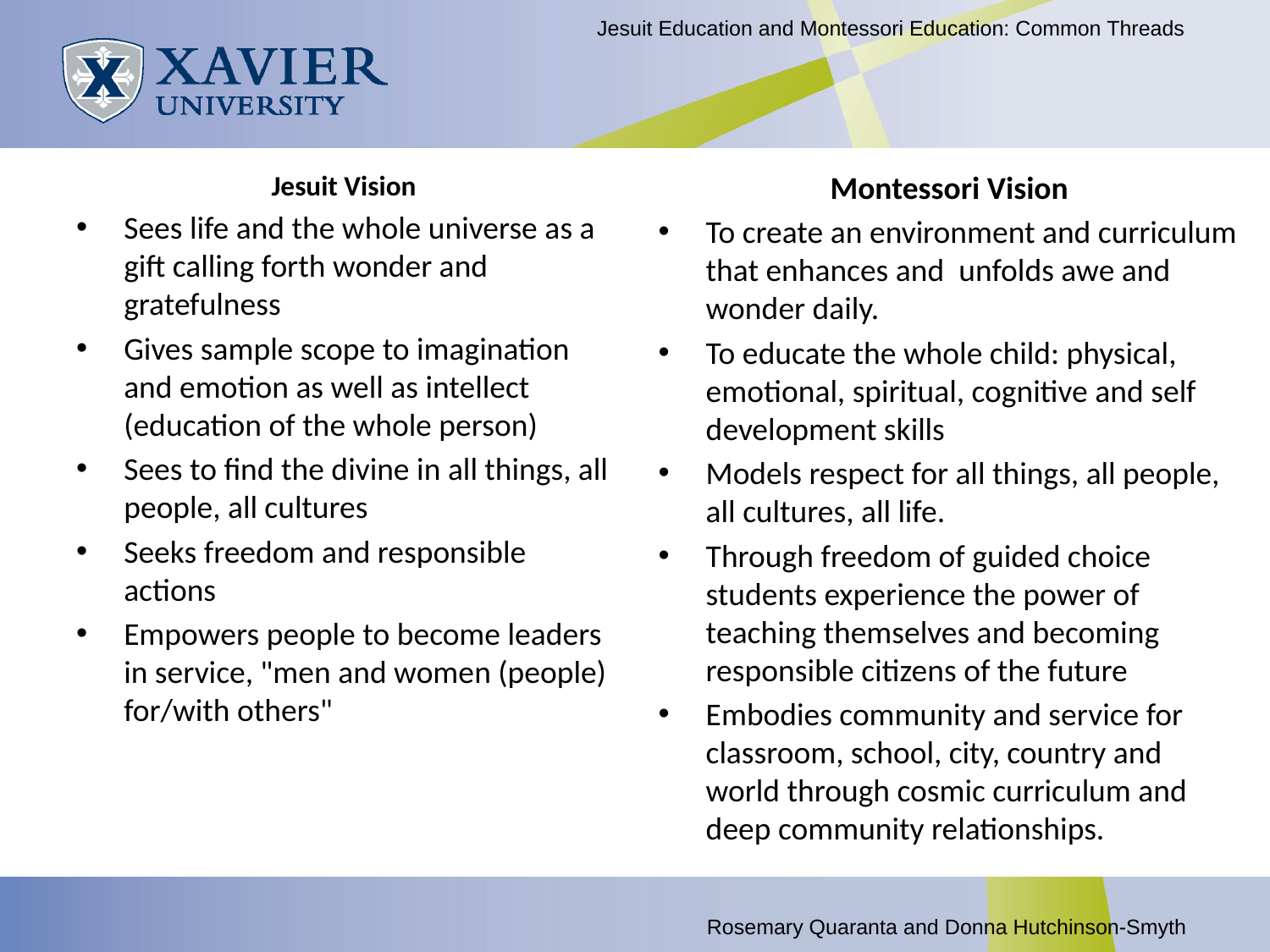

Jesuit Education and Montessori Education: Common Threads
Jesuit Vision
Sees life and the whole universe as a gift calling forth wonder and gratefulness
Gives sample scope to imagination and emotion as well as intellect (education of the whole person)
Sees to find the divine in all things, all people, all cultures
Seeks freedom and responsible actions
Empowers people to become leaders in service, "men and women (people) for/with others"
Montessori Vision
To create an environment and curriculum that enhances and  unfolds awe and wonder daily.
To educate the whole child: physical, emotional, spiritual, cognitive and self development skills
Models respect for all things, all people, all cultures, all life.
Through freedom of guided choice students experience the power of teaching themselves and becoming responsible citizens of the future
Embodies community and service for classroom, school, city, country and world through cosmic curriculum and deep community relationships.
Rosemary Quaranta and Donna Hutchinson-Smyth